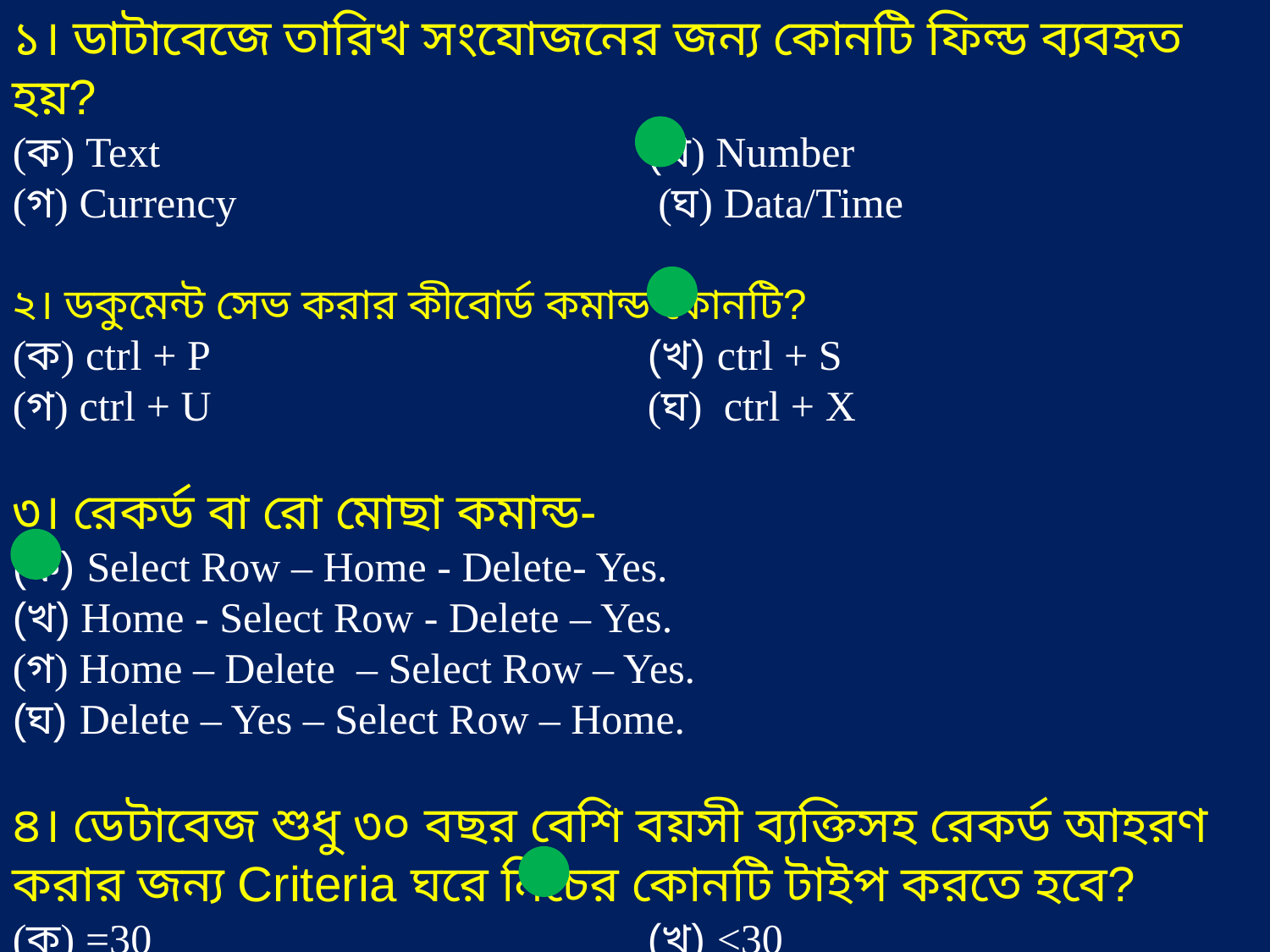

১। ডাটাবেজে তারিখ সংযোজনের জন্য কোনটি ফিল্ড ব্যবহৃত হয়?
(ক) Text				(খ) Number
(গ) Currency 			             (ঘ) Data/Time

২। ডকুমেন্ট সেভ করার কীবোর্ড কমান্ড কোনটি?
(ক) ctrl + P				(খ) ctrl + S
(গ) ctrl + U				(ঘ)  ctrl + X

৩। রেকর্ড বা রো মোছা কমান্ড-
(ক) Select Row – Home - Delete- Yes.
(খ) Home - Select Row - Delete – Yes.
(গ) Home – Delete  – Select Row – Yes.
(ঘ) Delete – Yes – Select Row – Home.

৪। ডেটাবেজ শুধু ৩০ বছর বেশি বয়সী ব্যক্তিসহ রেকর্ড আহরণ করার জন্য Criteria ঘরে নিচের কোনটি টাইপ করতে হবে?
(ক) =30				(খ) <30
(গ) >30				(ঘ) >=30